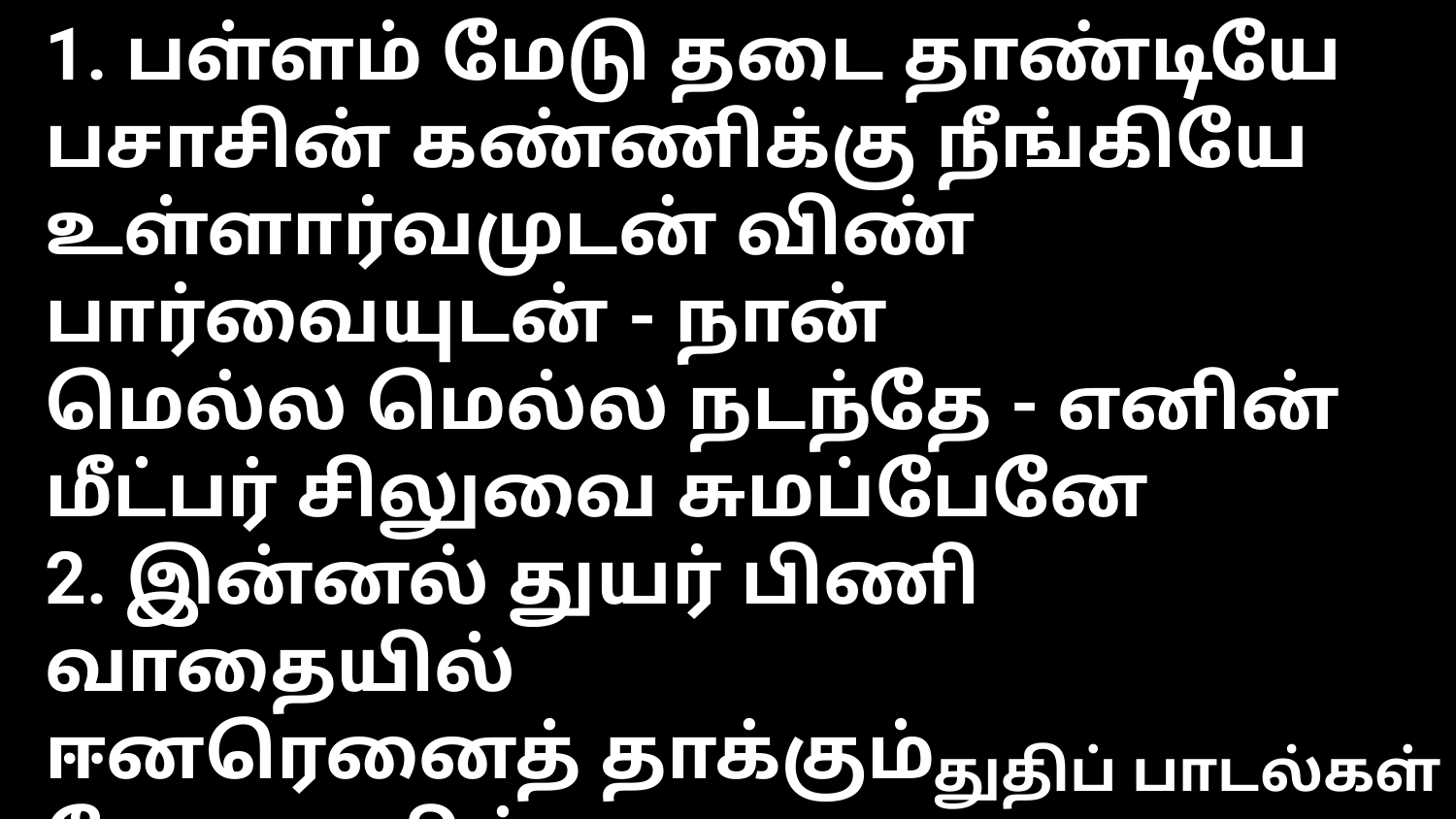

1. பள்ளம் மேடு தடை தாண்டியே
பசாசின் கண்ணிக்கு நீங்கியே
உள்ளார்வமுடன் விண் பார்வையுடன் - நான்
மெல்ல மெல்ல நடந்தே - எனின்
மீட்பர் சிலுவை சுமப்பேனே
2. இன்னல் துயர் பிணி வாதையில்
ஈனரெனைத் தாக்கும் வேளையில்
துன்பம் களைந்தே துயரம் ஒழிந்தே - நான்
தூயன் பாதையில் ஊர்ந்தே  - அவர்
தூயச் சிலுவை சுமப்பேனே
3. பூலோக மேன்மையை நாடிடேன்
புவிமேவும் செல்வம் தேடிடேன்
சீலன் சிலுவை சிறியேன் மேன்மை - என்
ஜீவன் வழி மறை இயேசுவே - அவர்
ஜீவ சிலுவை சுமப்பேனே

துதிப் பாடல்கள்